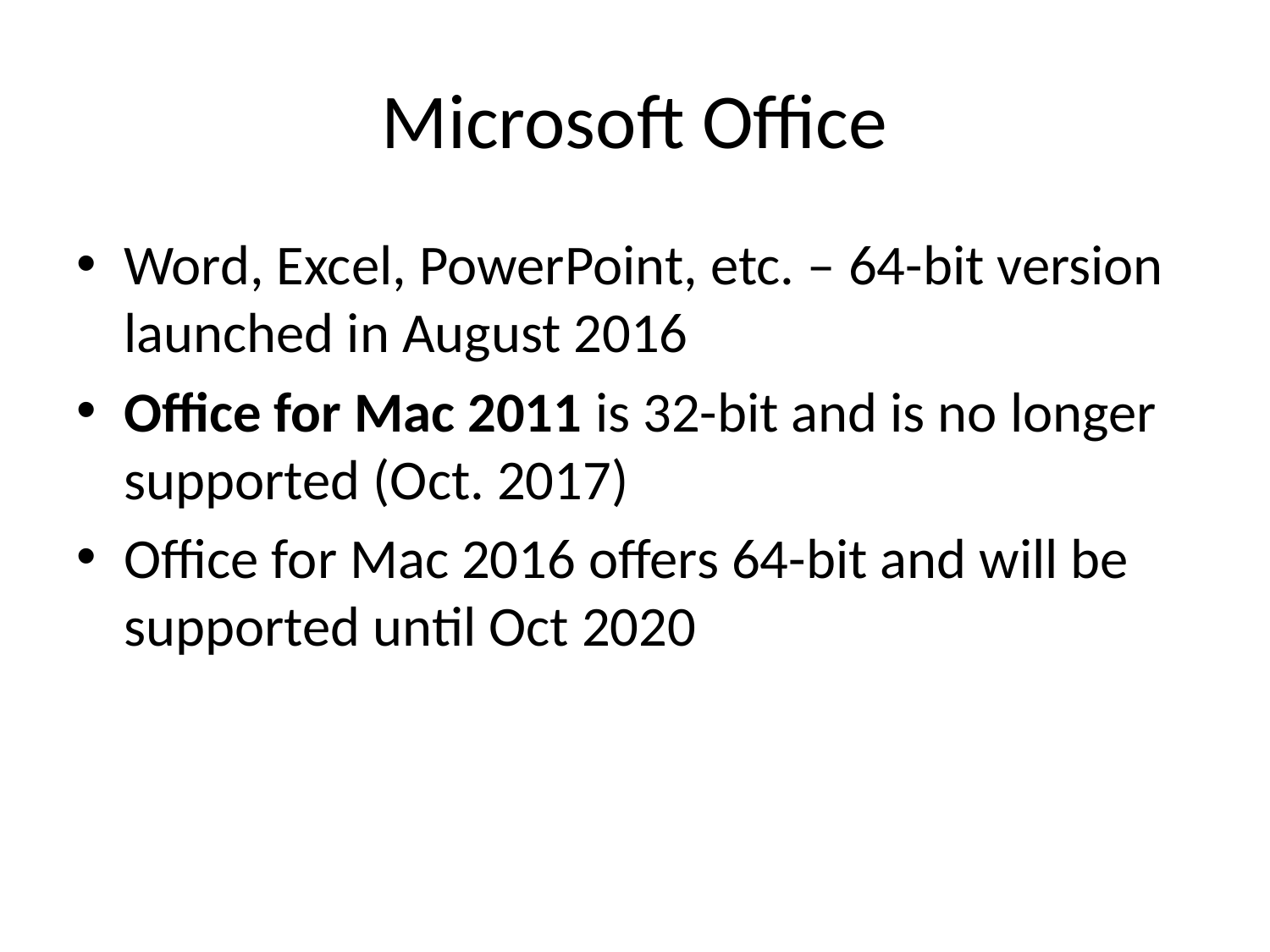

# Microsoft Office
Word, Excel, PowerPoint, etc. – 64-bit version launched in August 2016
Office for Mac 2011 is 32-bit and is no longer supported (Oct. 2017)
Office for Mac 2016 offers 64-bit and will be supported until Oct 2020